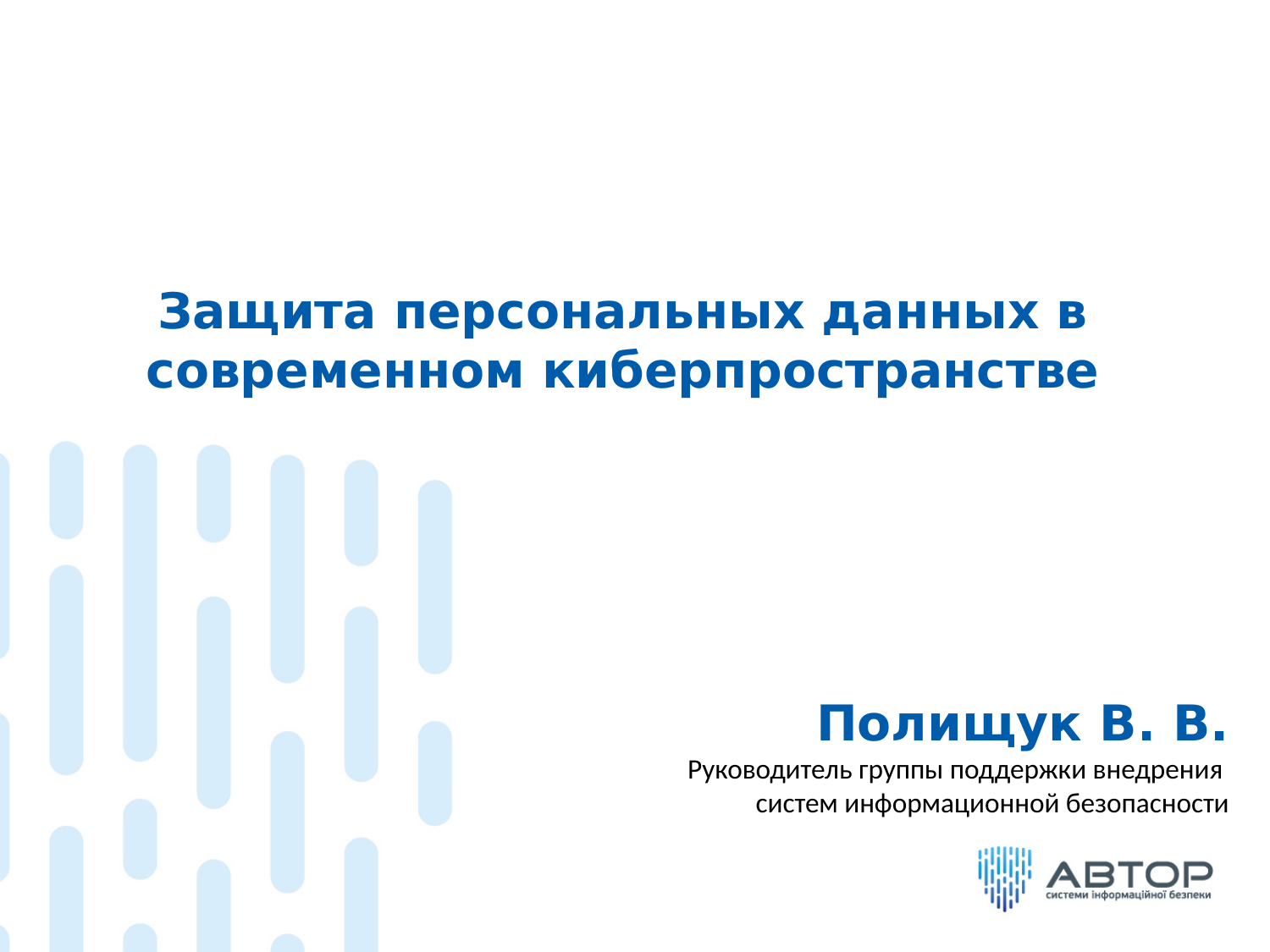

Защита персональных данных в современном киберпространстве
Полищук В. В.
Руководитель группы поддержки внедрения
систем информационной безопасности